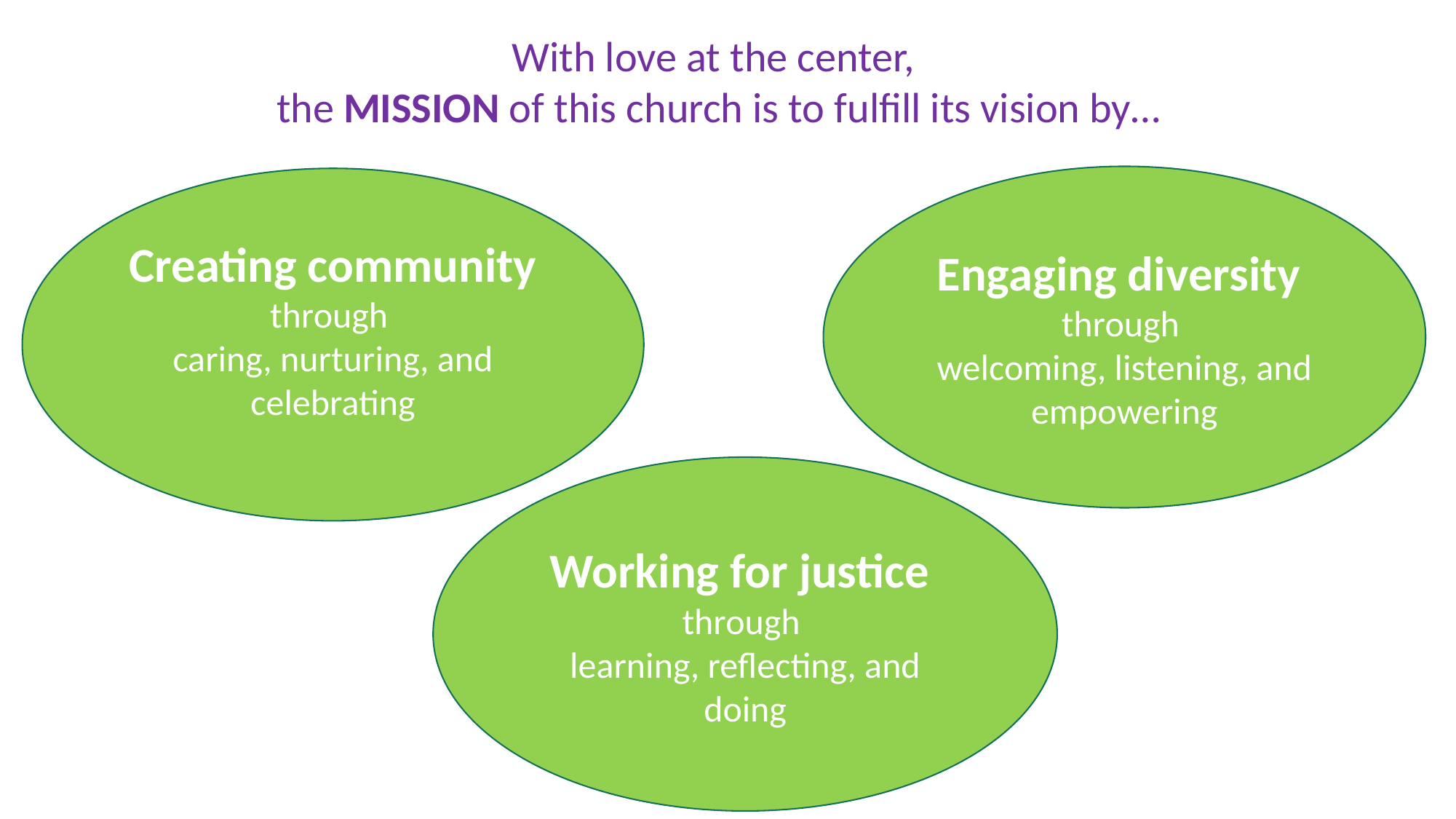

With love at the center,
the MISSION of this church is to fulfill its vision by…
Engaging diversity
through
welcoming, listening, and empowering
Creating community
through
caring, nurturing, and celebrating

Working for justice
through
learning, reflecting, and doing